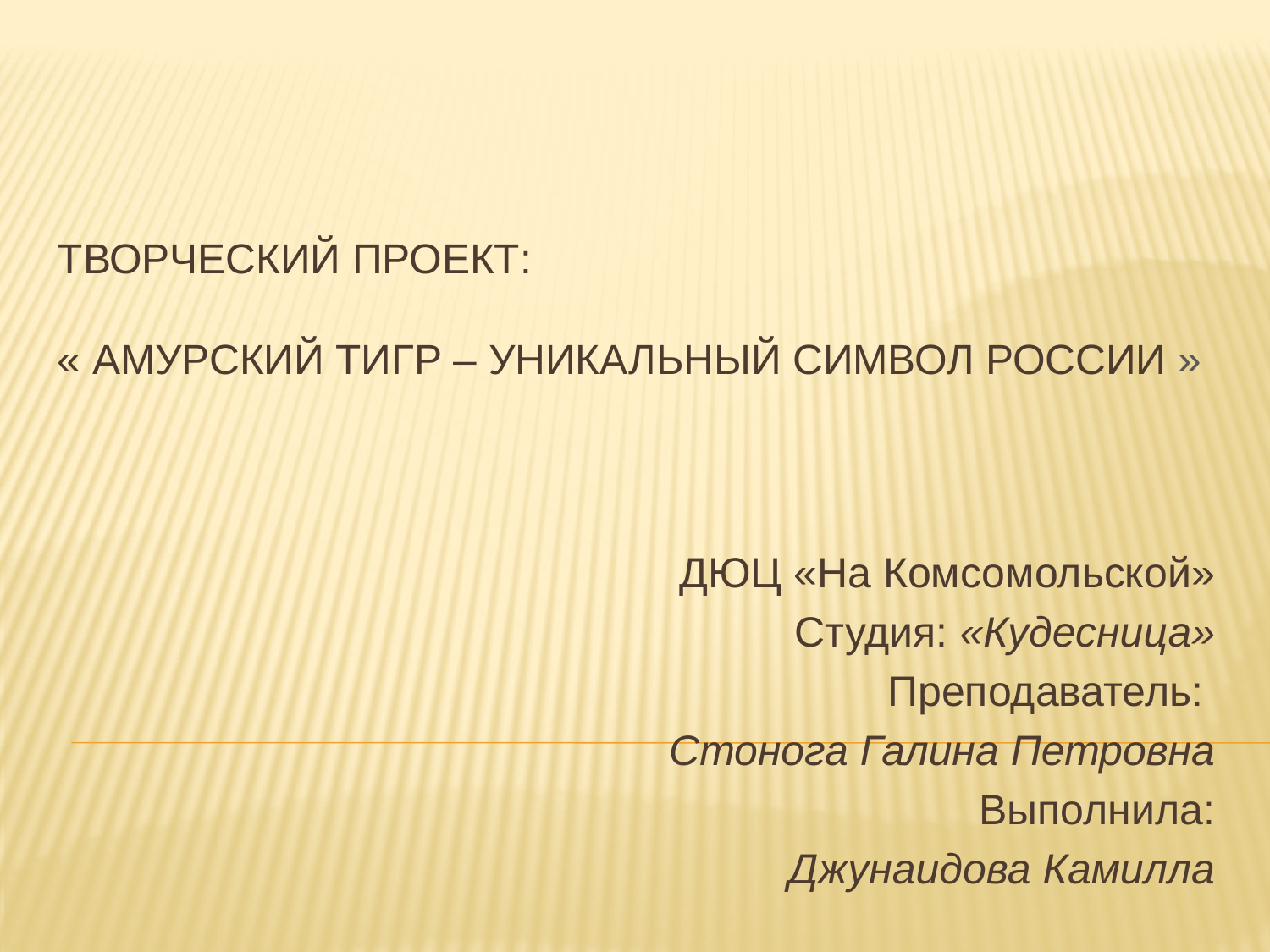

# Творческий проект: « амурский тигр – уникальный символ России »
ДЮЦ «На Комсомольской»
Студия: «Кудесница»
Преподаватель:
Стонога Галина Петровна
Выполнила:
Джунаидова Камилла